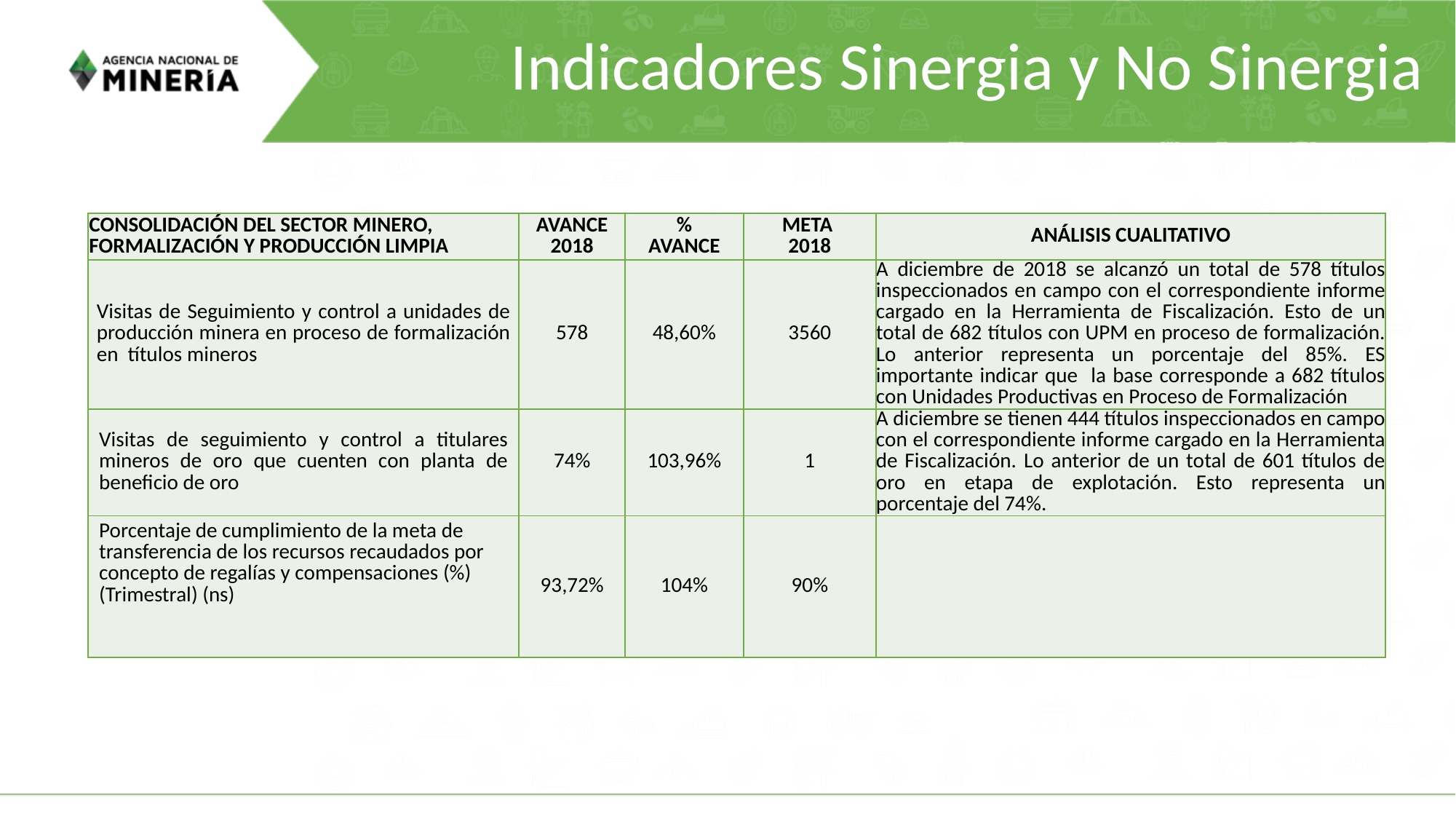

# Indicadores Sinergia y No Sinergia
| Consolidación del sector minero, formalización y producción limpia | Avance 2018 | % avance | Meta 2018 | ANÁLISIS CUALITATIVO |
| --- | --- | --- | --- | --- |
| Visitas de Seguimiento y control a unidades de producción minera en proceso de formalización en  títulos mineros | 578 | 48,60% | 3560 | A diciembre de 2018 se alcanzó un total de 578 títulos inspeccionados en campo con el correspondiente informe cargado en la Herramienta de Fiscalización. Esto de un total de 682 títulos con UPM en proceso de formalización. Lo anterior representa un porcentaje del 85%. ES importante indicar que la base corresponde a 682 títulos con Unidades Productivas en Proceso de Formalización |
| Visitas de seguimiento y control a titulares mineros de oro que cuenten con planta de beneficio de oro | 74% | 103,96% | 1 | A diciembre se tienen 444 títulos inspeccionados en campo con el correspondiente informe cargado en la Herramienta de Fiscalización. Lo anterior de un total de 601 títulos de oro en etapa de explotación. Esto representa un porcentaje del 74%. |
| Porcentaje de cumplimiento de la meta de transferencia de los recursos recaudados por concepto de regalías y compensaciones (%) (Trimestral) (ns) | 93,72% | 104% | 90% |  |